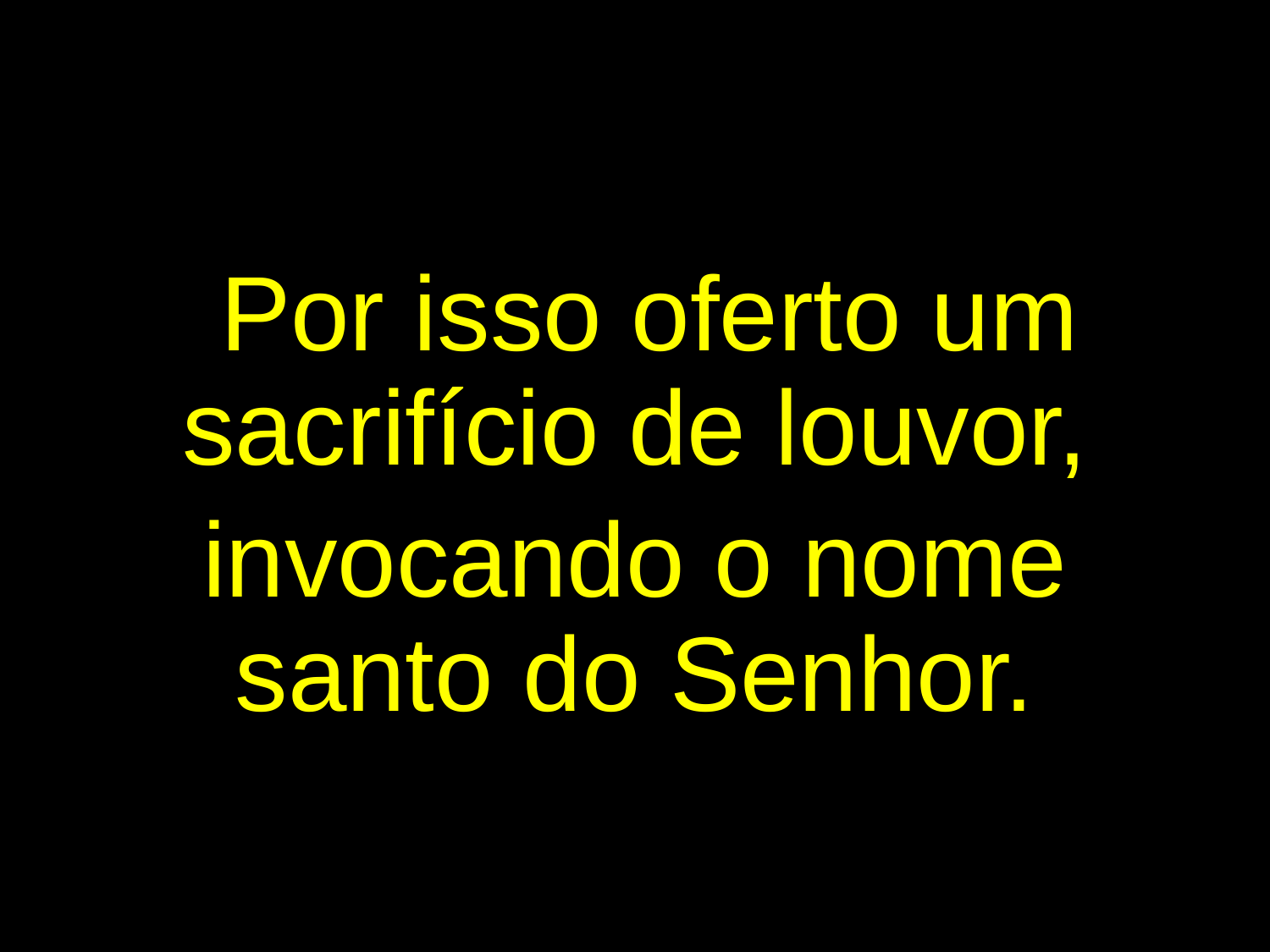

Por isso oferto um sacrifício de louvor,
invocando o nome santo do Senhor.